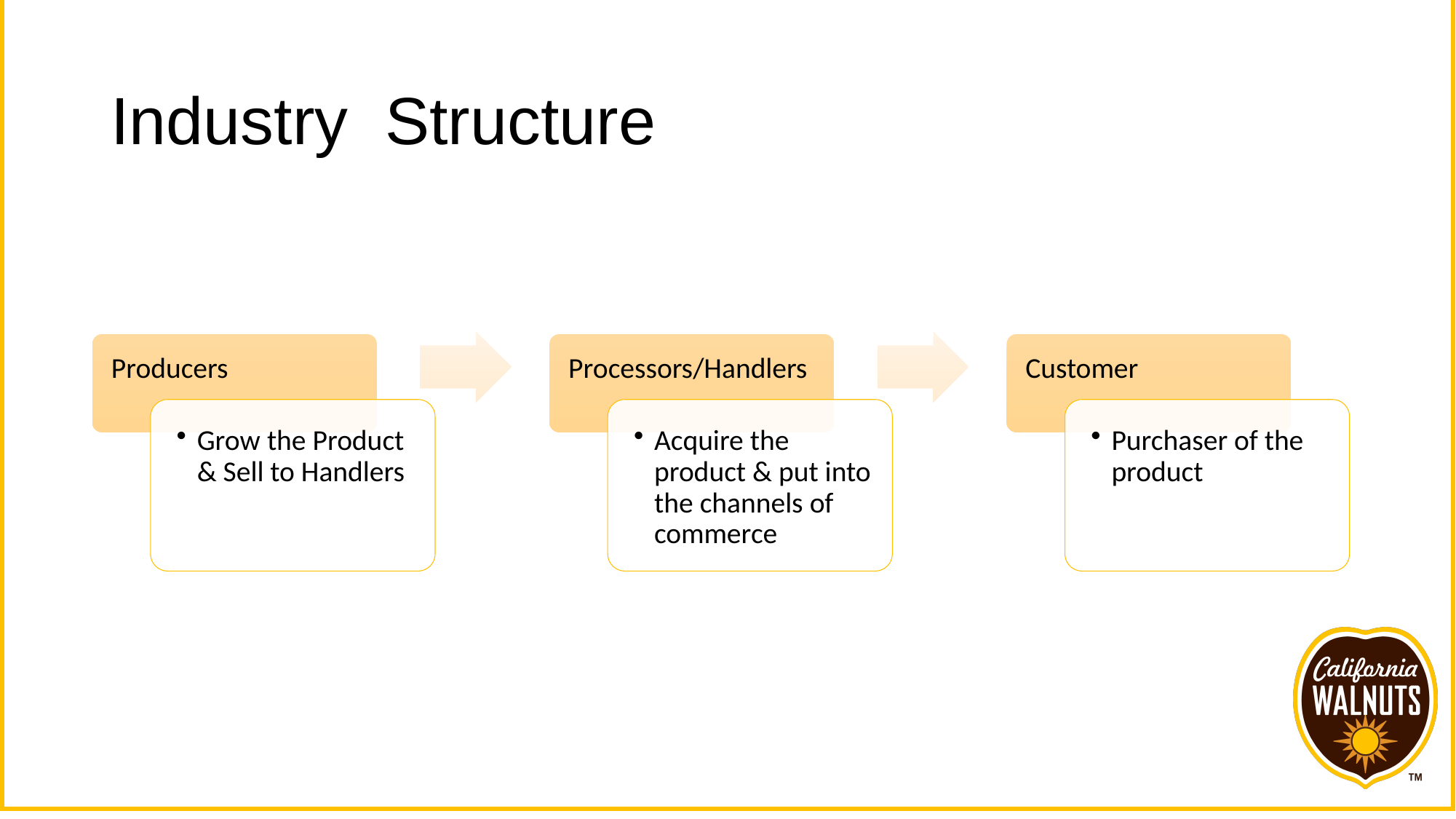

# Industry  Structure
Producers
Grow the Product & Sell to Handlers

Processors/Handlers
Acquire the product & put into the channels of commerce

Customer
Purchaser of the product